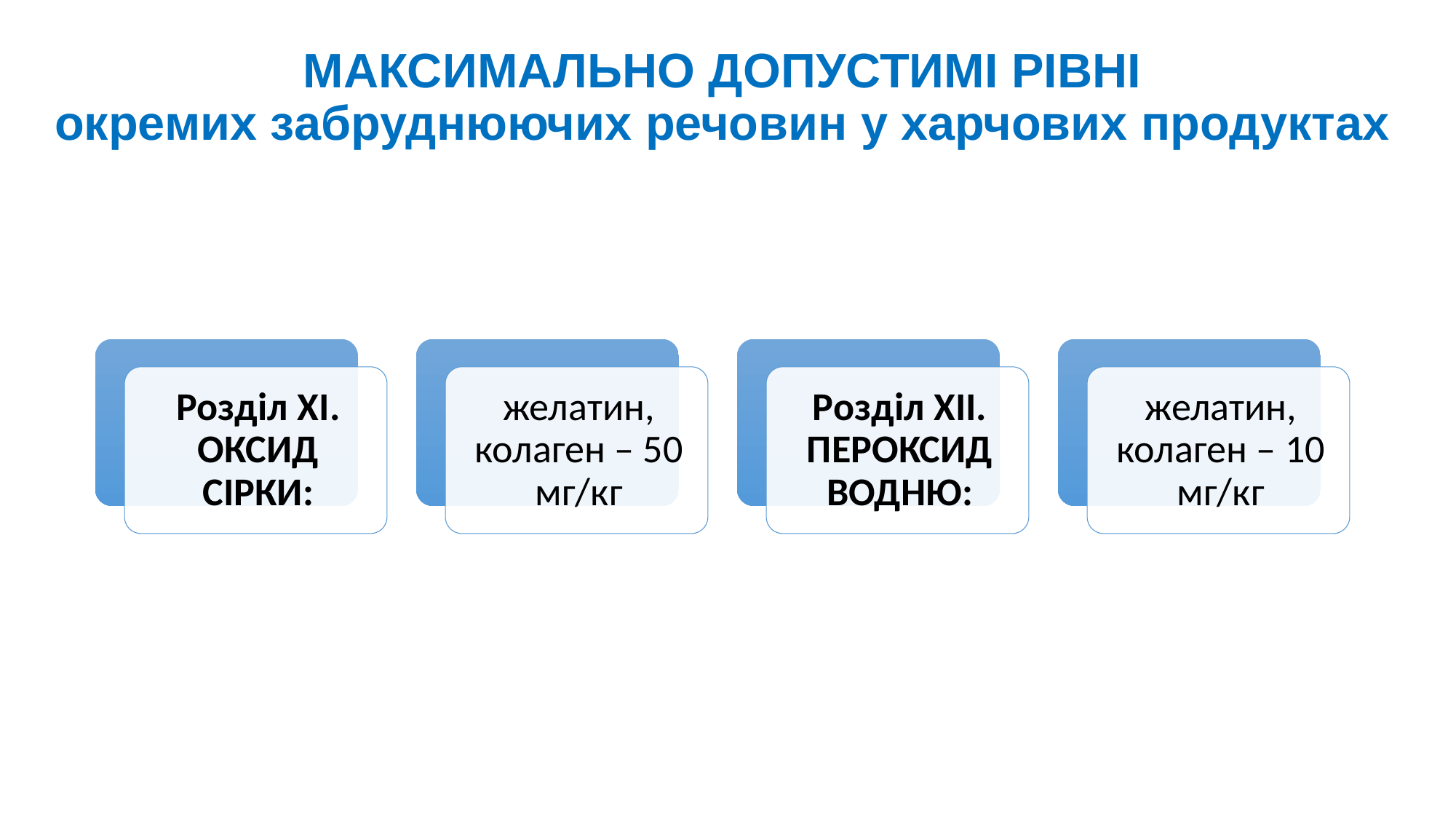

# МАКСИМАЛЬНО ДОПУСТИМІ РІВНІ окремих забруднюючих речовин у харчових продуктах
Розділ XI. ОКСИД СІРКИ:
желатин, колаген – 50 мг/кг
Розділ XII. ПЕРОКСИД ВОДНЮ:
желатин, колаген – 10 мг/кг